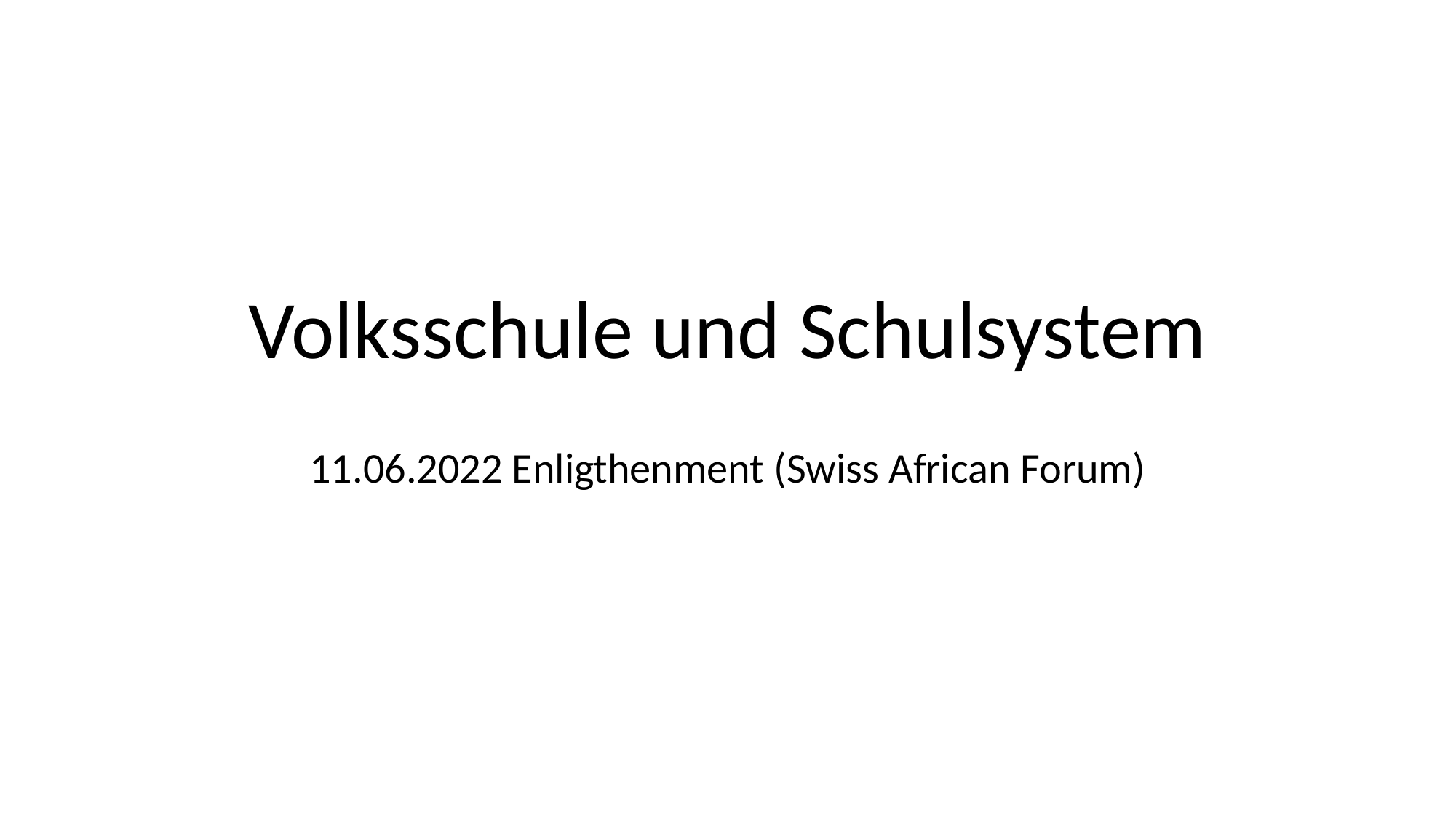

Volksschule und Schulsystem

11.06.2022 Enligthenment (Swiss African Forum)